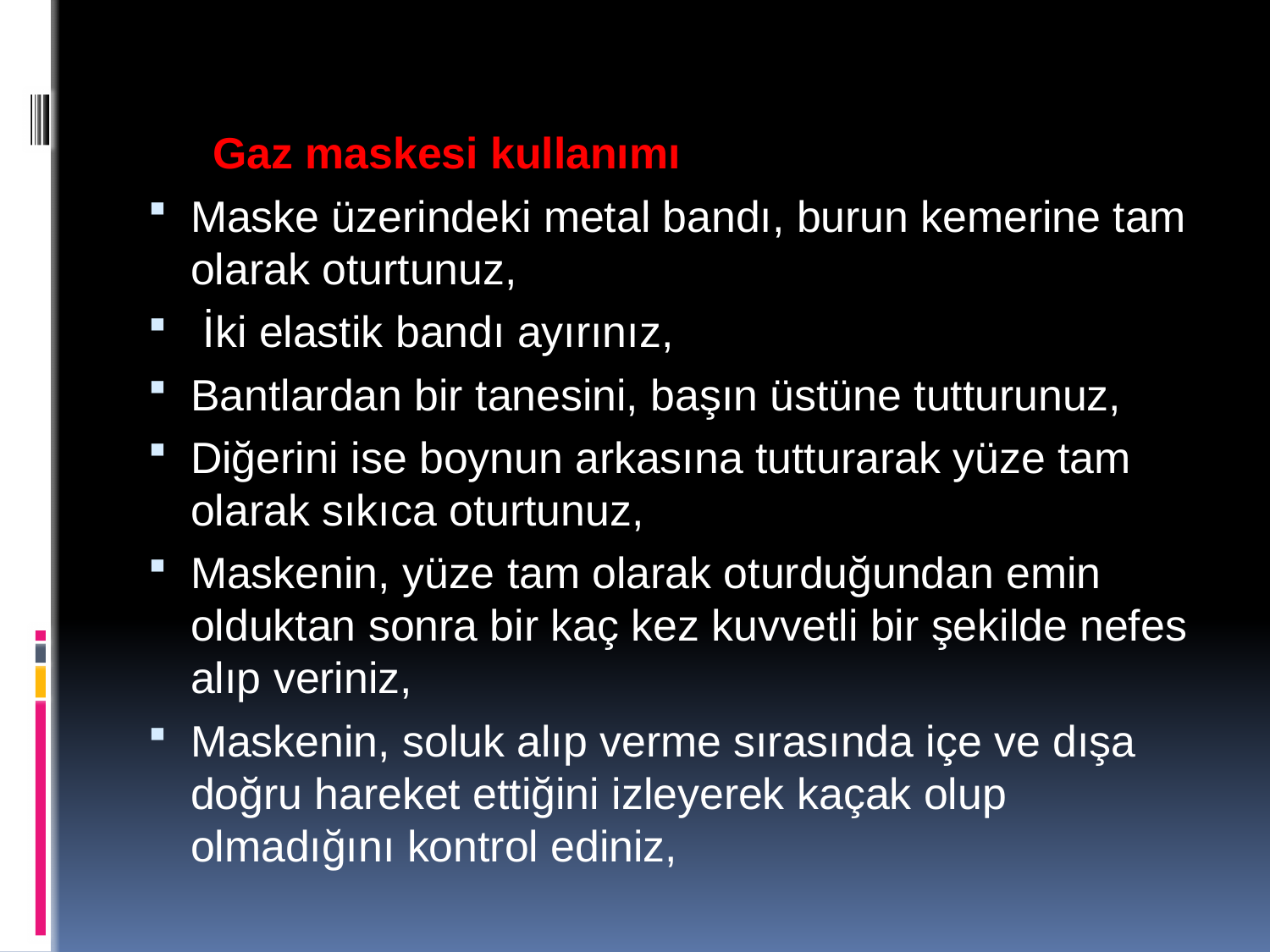

Gaz maskesi kullanımı
Maske üzerindeki metal bandı, burun kemerine tam olarak oturtunuz,
 İki elastik bandı ayırınız,
Bantlardan bir tanesini, başın üstüne tutturunuz,
Diğerini ise boynun arkasına tutturarak yüze tam olarak sıkıca oturtunuz,
Maskenin, yüze tam olarak oturduğundan emin olduktan sonra bir kaç kez kuvvetli bir şekilde nefes alıp veriniz,
Maskenin, soluk alıp verme sırasında içe ve dışa doğru hareket ettiğini izleyerek kaçak olup olmadığını kontrol ediniz,